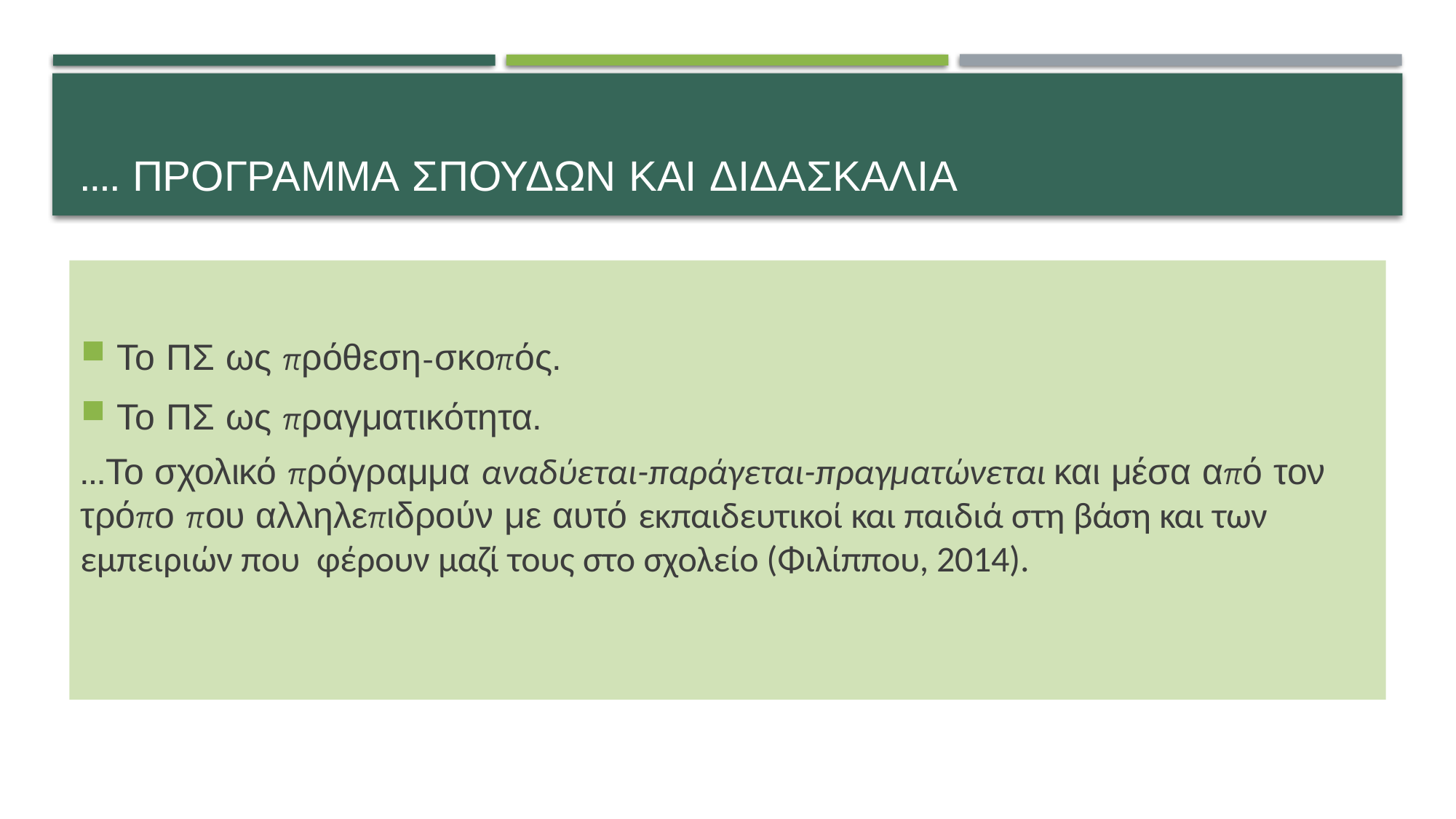

# …. ΠρΟΓΡΑΜΜΑ ΣΠΟΥΔΩΝ και διδασκαλια
Το ΠΣ ως πρόθεση-σκοπός.
Το ΠΣ ως πραγματικότητα.
…Το σχολικό πρόγραμμα αναδύεται-παράγεται-πραγματώνεται και μέσα από τον τρόπο που αλληλεπιδρούν με αυτό εκπαιδευτικοί και παιδιά στη βάση και των εμπειριών που  φέρουν μαζί τους στο σχολείο (Φιλίππου, 2014).